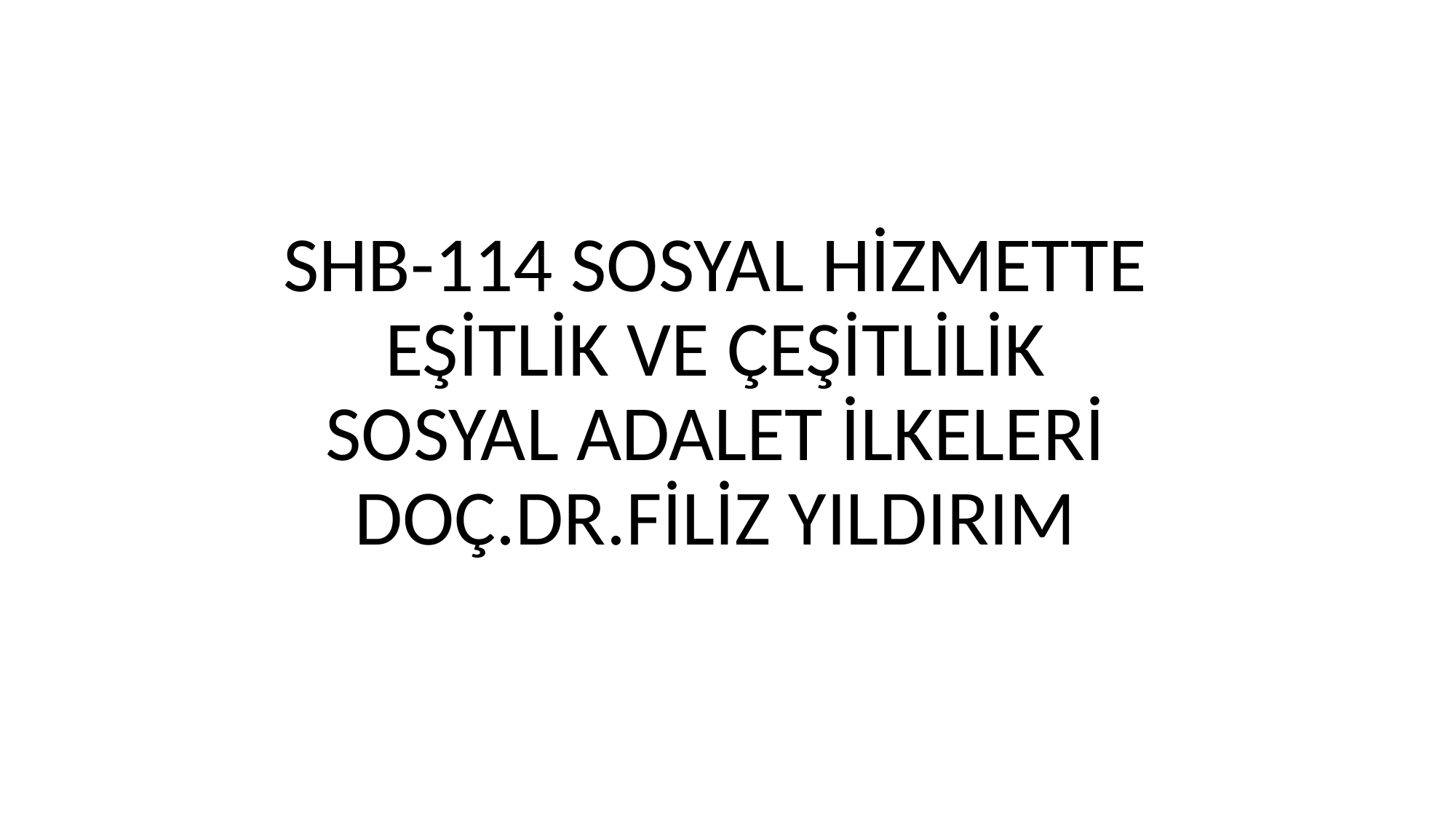

# SHB-114 SOSYAL HİZMETTE EŞİTLİK VE ÇEŞİTLİLİK SOSYAL ADALET İLKELERİ DOÇ.DR.FİLİZ YILDIRIM